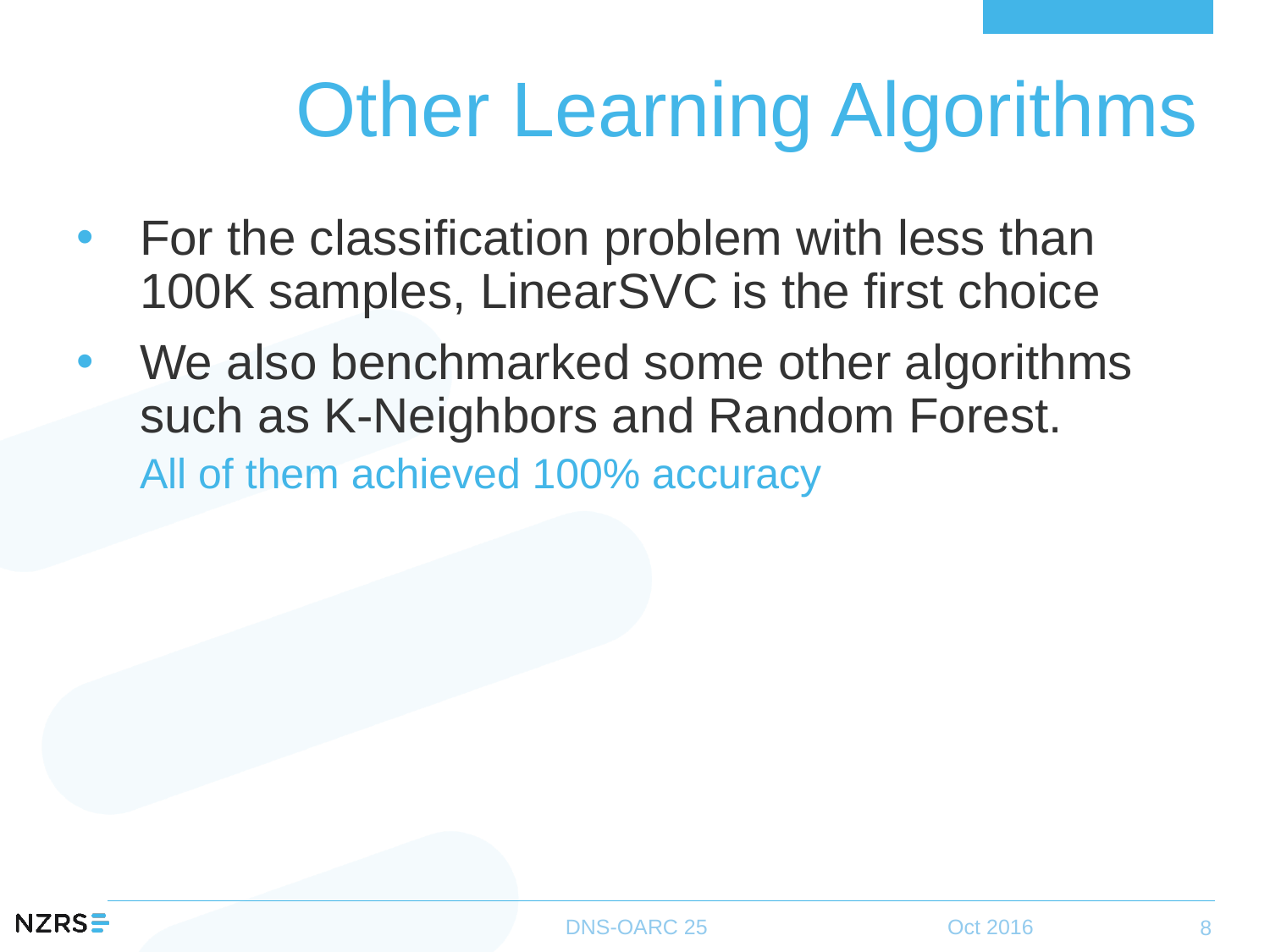

# Other Learning Algorithms
For the classification problem with less than 100K samples, LinearSVC is the first choice
We also benchmarked some other algorithms such as K-Neighbors and Random Forest.
All of them achieved 100% accuracy

DNS-OARC 25
Oct 2016
8